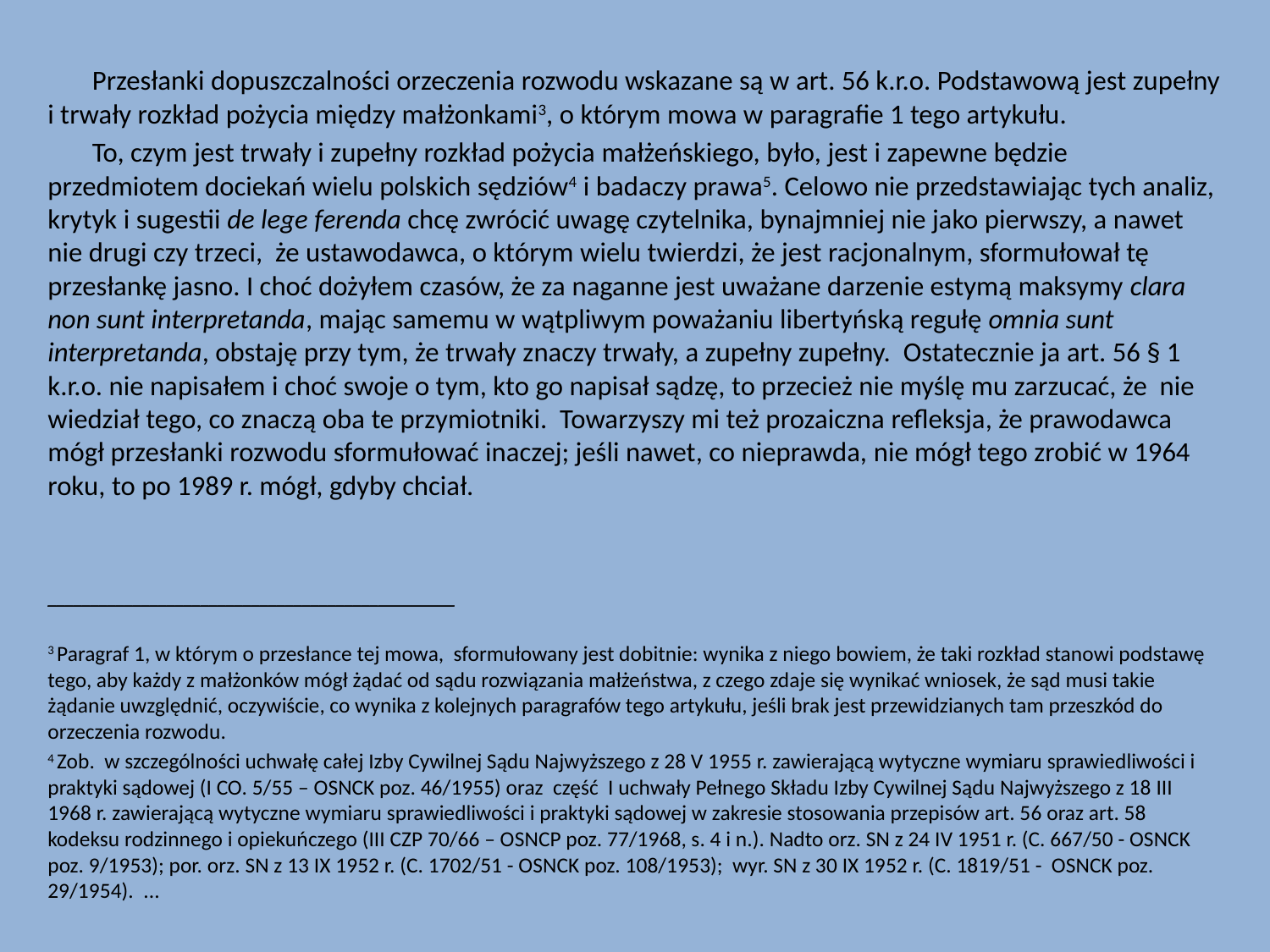

Przesłanki dopuszczalności orzeczenia rozwodu wskazane są w art. 56 k.r.o. Podstawową jest zupełny i trwały rozkład pożycia między małżonkami3, o którym mowa w paragrafie 1 tego artykułu.
	To, czym jest trwały i zupełny rozkład pożycia małżeńskiego, było, jest i zapewne będzie przedmiotem dociekań wielu polskich sędziów4 i badaczy prawa5. Celowo nie przedstawiając tych analiz, krytyk i sugestii de lege ferenda chcę zwrócić uwagę czytelnika, bynajmniej nie jako pierwszy, a nawet nie drugi czy trzeci,  że ustawodawca, o którym wielu twierdzi, że jest racjonalnym, sformułował tę przesłankę jasno. I choć dożyłem czasów, że za naganne jest uważane darzenie estymą maksymy clara non sunt interpretanda, mając samemu w wątpliwym poważaniu libertyńską regułę omnia sunt interpretanda, obstaję przy tym, że trwały znaczy trwały, a zupełny zupełny.  Ostatecznie ja art. 56 § 1 k.r.o. nie napisałem i choć swoje o tym, kto go napisał sądzę, to przecież nie myślę mu zarzucać, że  nie wiedział tego, co znaczą oba te przymiotniki.  Towarzyszy mi też prozaiczna refleksja, że prawodawca mógł przesłanki rozwodu sformułować inaczej; jeśli nawet, co nieprawda, nie mógł tego zrobić w 1964 roku, to po 1989 r. mógł, gdyby chciał.

________________________________________________

3 Paragraf 1, w którym o przesłance tej mowa,  sformułowany jest dobitnie: wynika z niego bowiem, że taki rozkład stanowi podstawę tego, aby każdy z małżonków mógł żądać od sądu rozwiązania małżeństwa, z czego zdaje się wynikać wniosek, że sąd musi takie żądanie uwzględnić, oczywiście, co wynika z kolejnych paragrafów tego artykułu, jeśli brak jest przewidzianych tam przeszkód do  orzeczenia rozwodu.
4 Zob.  w szczególności uchwałę całej Izby Cywilnej Sądu Najwyższego z 28 V 1955 r. zawierającą wytyczne wymiaru sprawiedliwości i praktyki sądowej (I CO. 5/55 – OSNCK poz. 46/1955) oraz  część  I uchwały Pełnego Składu Izby Cywilnej Sądu Najwyższego z 18 III 1968 r. zawierającą wytyczne wymiaru sprawiedliwości i praktyki sądowej w zakresie stosowania przepisów art. 56 oraz art. 58 kodeksu rodzinnego i opiekuńczego (III CZP 70/66 – OSNCP poz. 77/1968, s. 4 i n.). Nadto orz. SN z 24 IV 1951 r. (C. 667/50 - OSNCK poz. 9/1953); por. orz. SN z 13 IX 1952 r. (C. 1702/51 - OSNCK poz. 108/1953);  wyr. SN z 30 IX 1952 r. (C. 1819/51 -  OSNCK poz. 29/1954).  ...